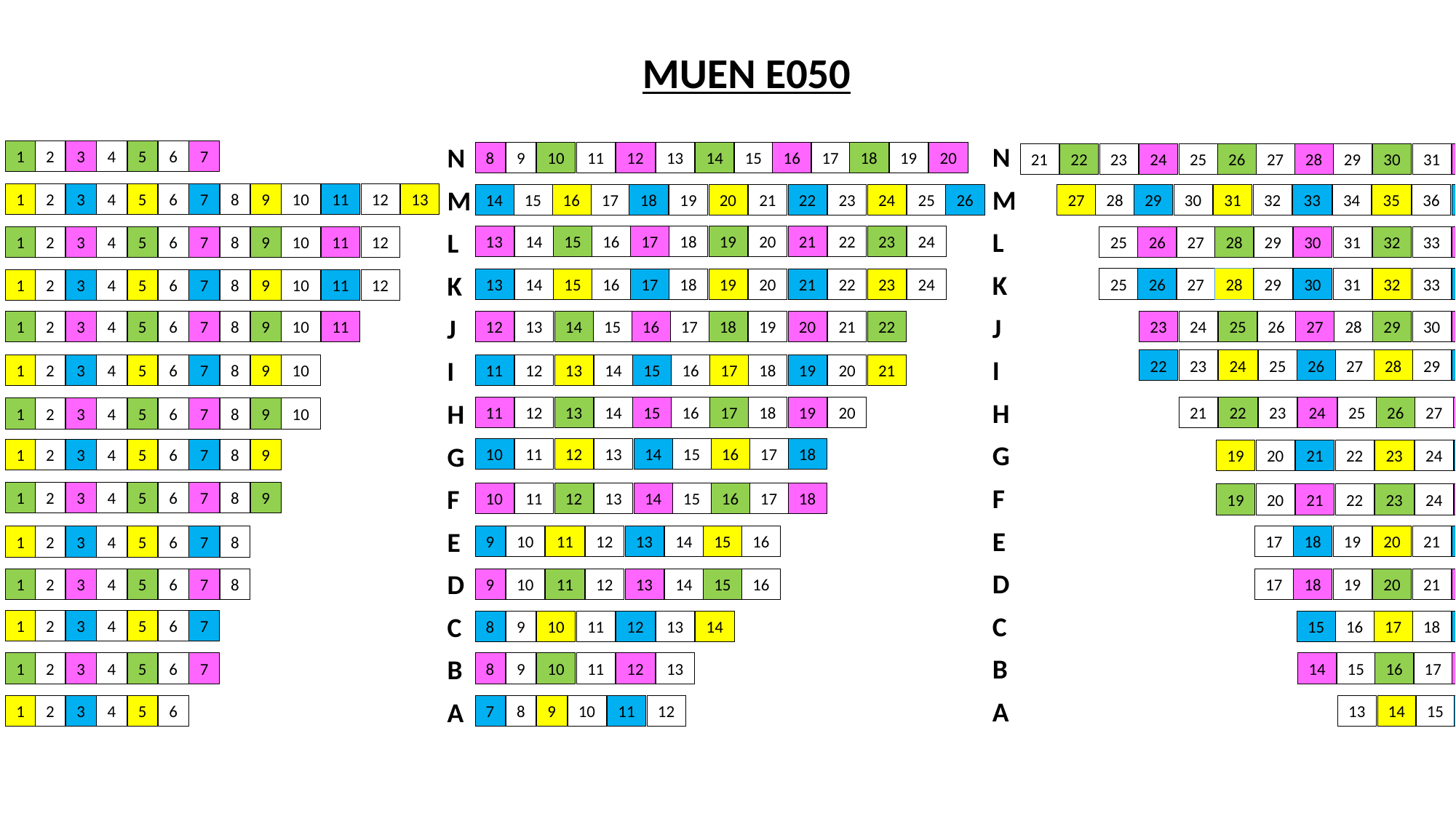

MUEN E050
N
N
1
2
3
4
5
6
7
20
19
18
17
16
15
14
13
12
11
8
9
10
34
33
32
31
30
29
28
27
26
25
24
23
22
21
M
M
13
12
11
1
2
3
4
5
6
7
8
9
10
35
36
37
38
39
34
33
32
31
30
29
28
27
26
25
24
23
22
21
20
19
18
17
16
15
14
L
L
24
23
22
21
20
19
18
17
16
15
14
13
12
35
36
11
34
1
2
3
4
5
6
7
8
9
10
33
32
31
30
29
28
27
26
25
K
K
35
36
34
33
32
31
30
29
28
27
26
25
24
23
22
21
20
19
18
17
16
15
14
13
12
11
1
2
3
4
5
6
7
8
9
10
J
J
11
22
1
2
3
4
5
6
7
8
9
10
21
20
19
18
17
16
15
14
13
12
33
32
31
30
29
28
27
26
25
24
23
I
I
32
31
30
29
28
27
26
25
24
23
22
21
20
19
18
17
16
15
14
13
12
11
1
2
3
4
5
6
7
8
9
10
H
H
30
29
28
27
26
25
24
23
22
20
21
19
18
17
16
15
14
13
12
11
1
2
3
4
5
6
7
8
9
10
G
G
18
17
16
15
14
13
12
11
10
1
2
3
4
5
6
7
8
9
27
26
25
24
23
22
21
20
19
F
F
1
2
3
4
5
6
7
8
9
18
17
16
15
14
13
12
11
10
27
26
25
24
23
22
21
20
19
E
E
24
23
22
21
20
19
18
16
17
15
14
13
12
11
9
10
1
2
3
4
5
6
7
8
D
D
24
23
22
21
16
20
15
19
14
18
13
17
12
11
9
10
1
2
3
4
5
6
7
8
C
C
1
2
3
4
5
6
7
21
20
19
18
17
16
14
15
13
12
11
8
9
10
B
B
20
19
18
17
16
15
1
2
3
4
5
6
7
13
14
12
11
8
9
10
A
A
12
18
11
17
7
8
9
10
16
15
14
13
1
2
3
4
5
6